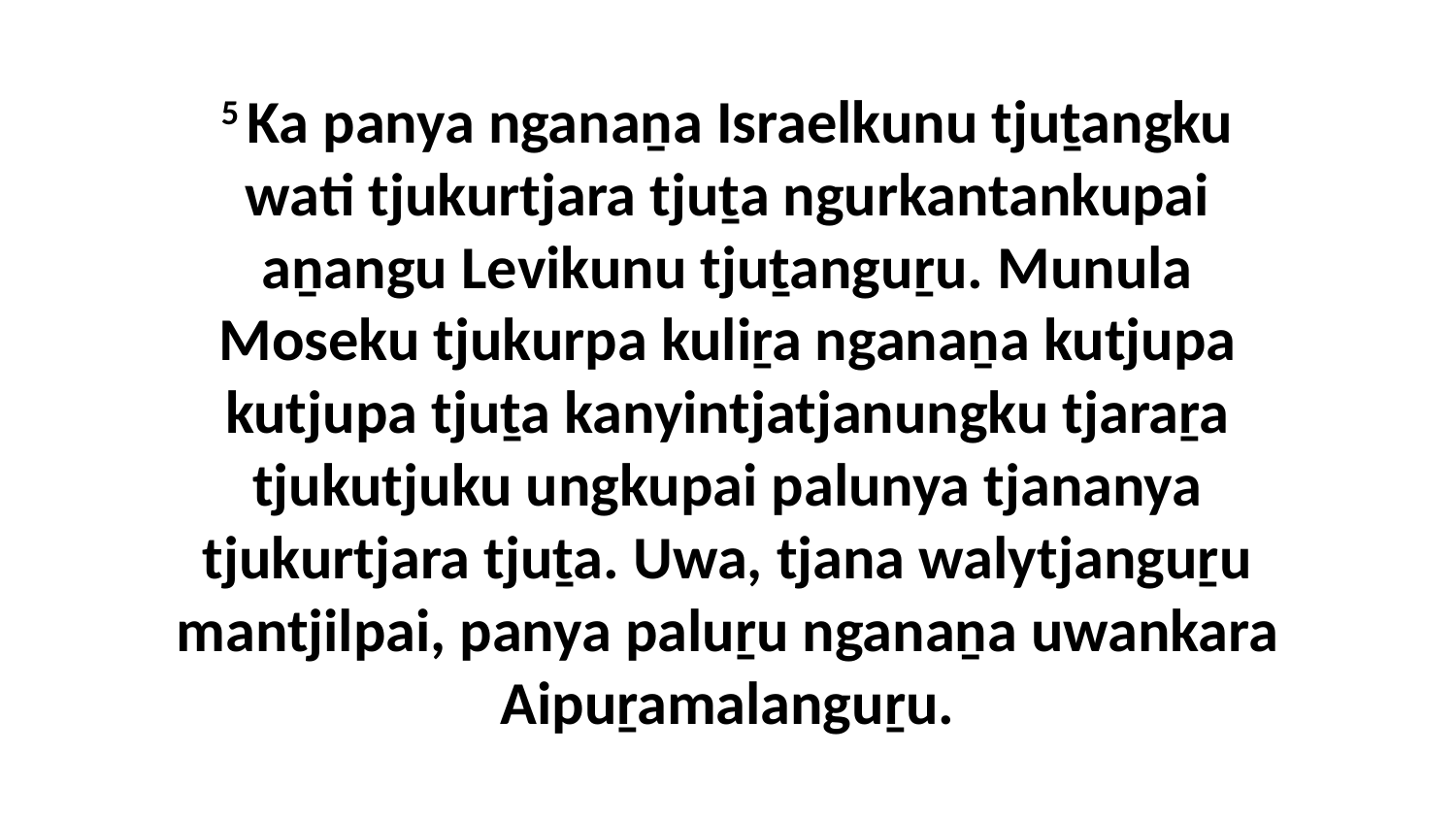

5 Ka panya nganaṉa Israelkunu tjuṯangku wati tjukurtjara tjuṯa ngurkantankupai aṉangu Levikunu tjuṯanguṟu. Munula Moseku tjukurpa kuliṟa nganaṉa kutjupa kutjupa tjuṯa kanyintjatjanungku tjaraṟa tjukutjuku ungkupai palunya tjananya tjukurtjara tjuṯa. Uwa, tjana walytjanguṟu mantjilpai, panya paluṟu nganaṉa uwankara Aipuṟamalanguṟu.